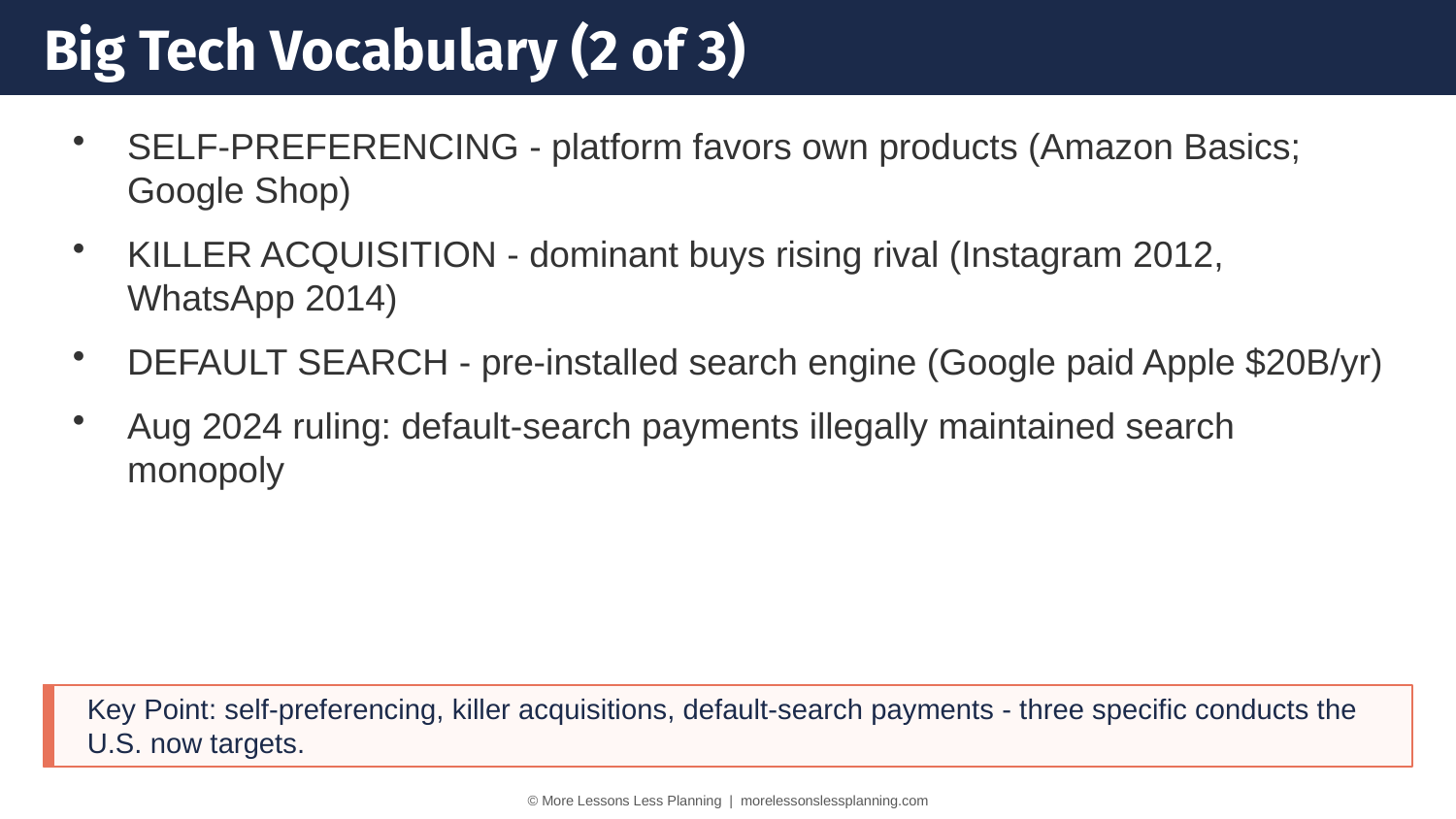

Big Tech Vocabulary (2 of 3)
SELF-PREFERENCING - platform favors own products (Amazon Basics; Google Shop)
KILLER ACQUISITION - dominant buys rising rival (Instagram 2012, WhatsApp 2014)
DEFAULT SEARCH - pre-installed search engine (Google paid Apple $20B/yr)
Aug 2024 ruling: default-search payments illegally maintained search monopoly

Key Point: self-preferencing, killer acquisitions, default-search payments - three specific conducts the U.S. now targets.
© More Lessons Less Planning  |  morelessonslessplanning.com